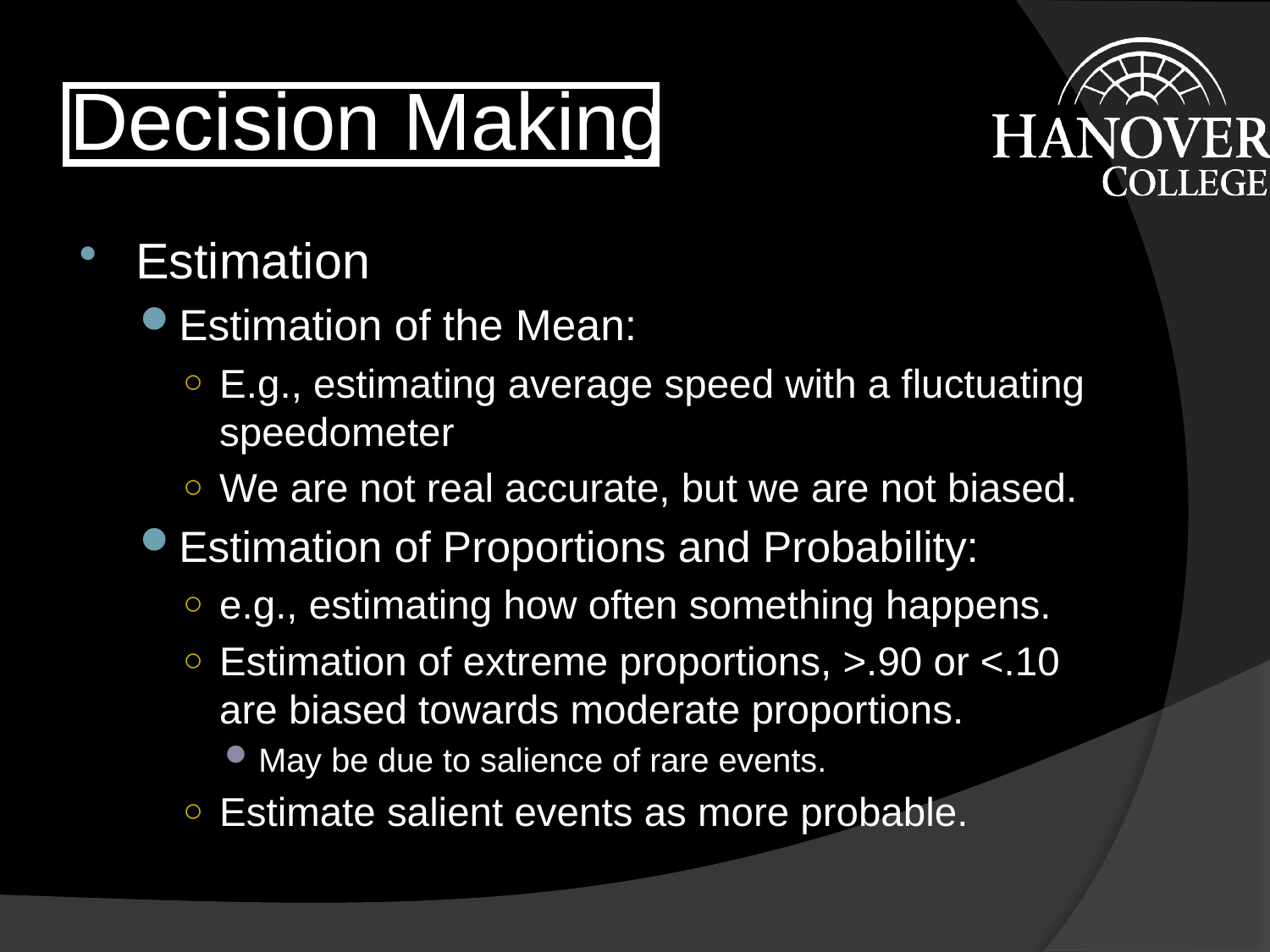

# Decision Making

Estimation
Estimation of the Mean:
E.g., estimating average speed with a fluctuating speedometer
We are not real accurate, but we are not biased.
Estimation of Proportions and Probability:
e.g., estimating how often something happens.
Estimation of extreme proportions, >.90 or <.10 are biased towards moderate proportions.
May be due to salience of rare events.
Estimate salient events as more probable.